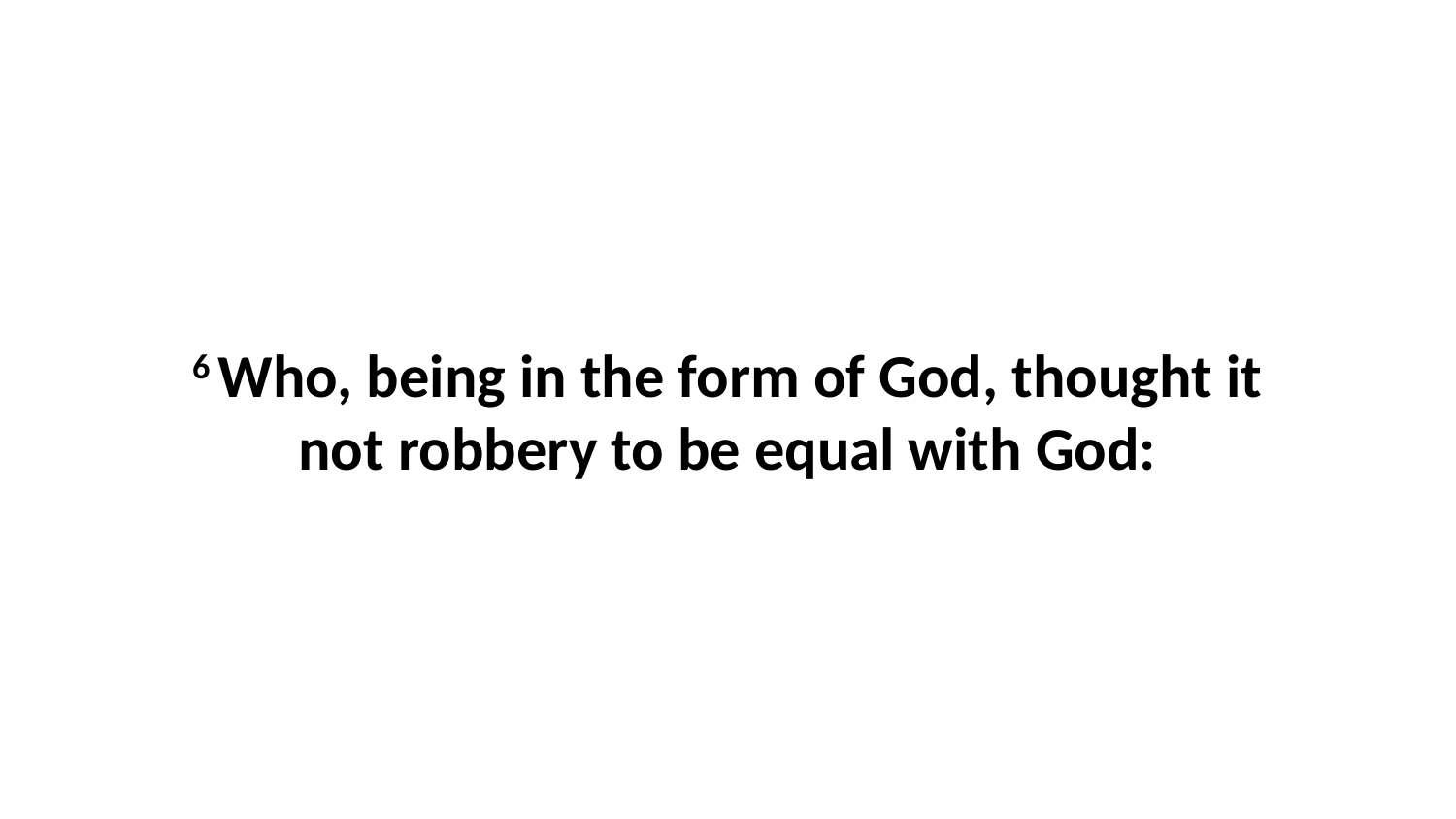

6 Who, being in the form of God, thought it not robbery to be equal with God: